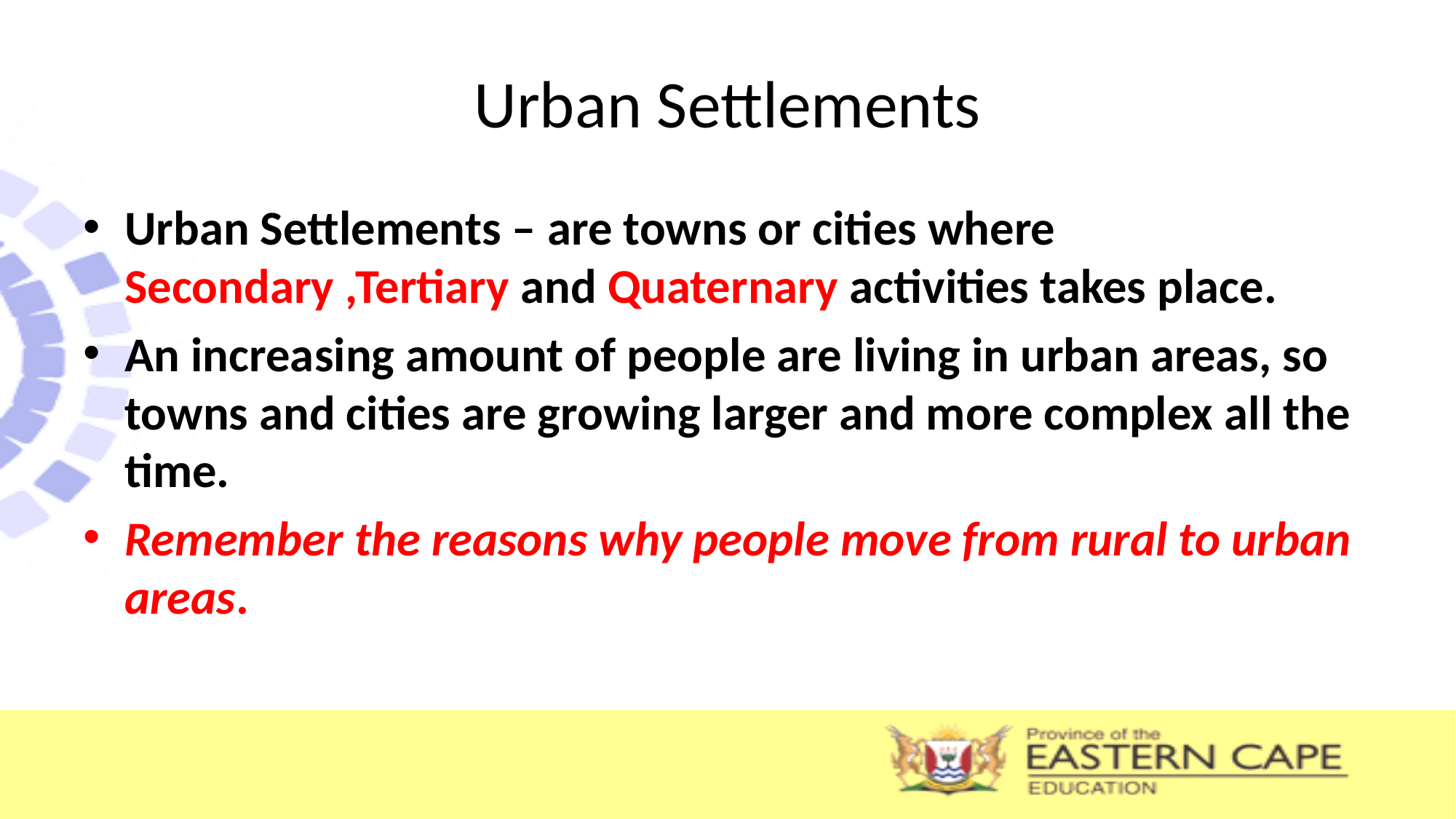

# Urban Settlements
Urban Settlements – are towns or cities where Secondary ,Tertiary and Quaternary activities takes place.
An increasing amount of people are living in urban areas, so towns and cities are growing larger and more complex all the time.
Remember the reasons why people move from rural to urban areas.